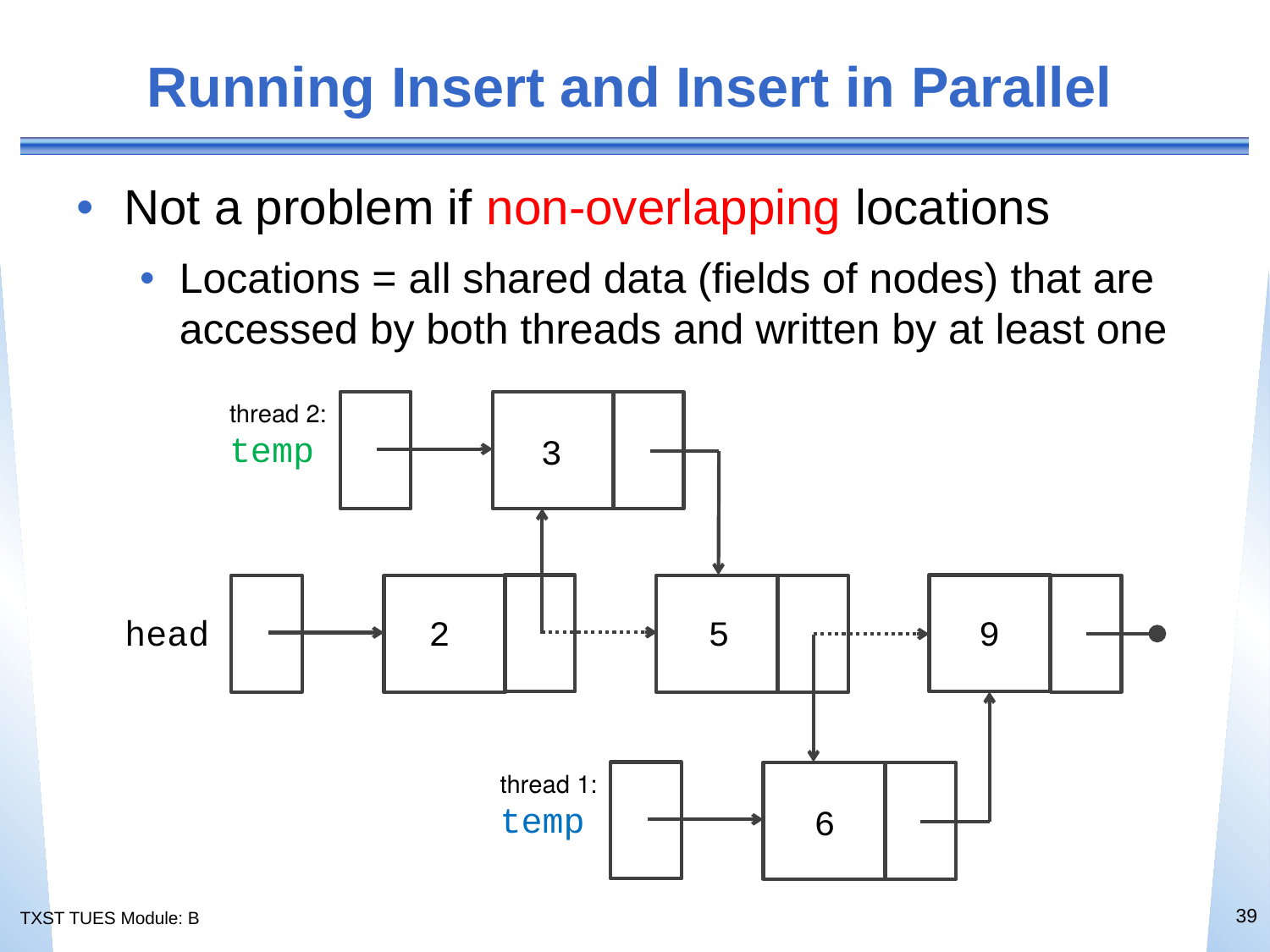

# Running Insert and Insert in Parallel
Not a problem if non-overlapping locations
Locations = all shared data (fields of nodes) that are accessed by both threads and written by at least one
thread 2:
temp

3

head
2
5
9
thread 1:
temp

6
39